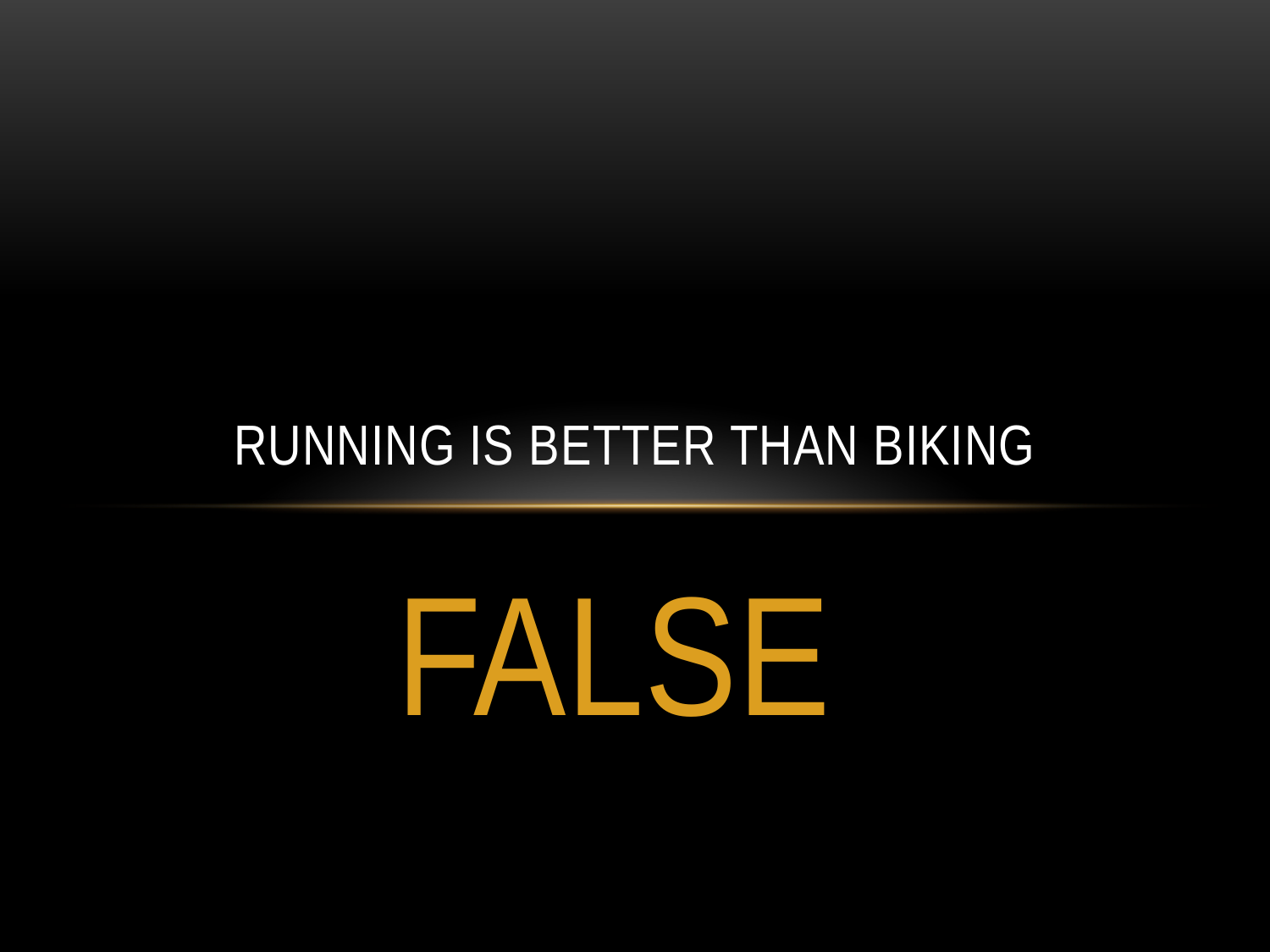

# Running is better than biking
FALSE